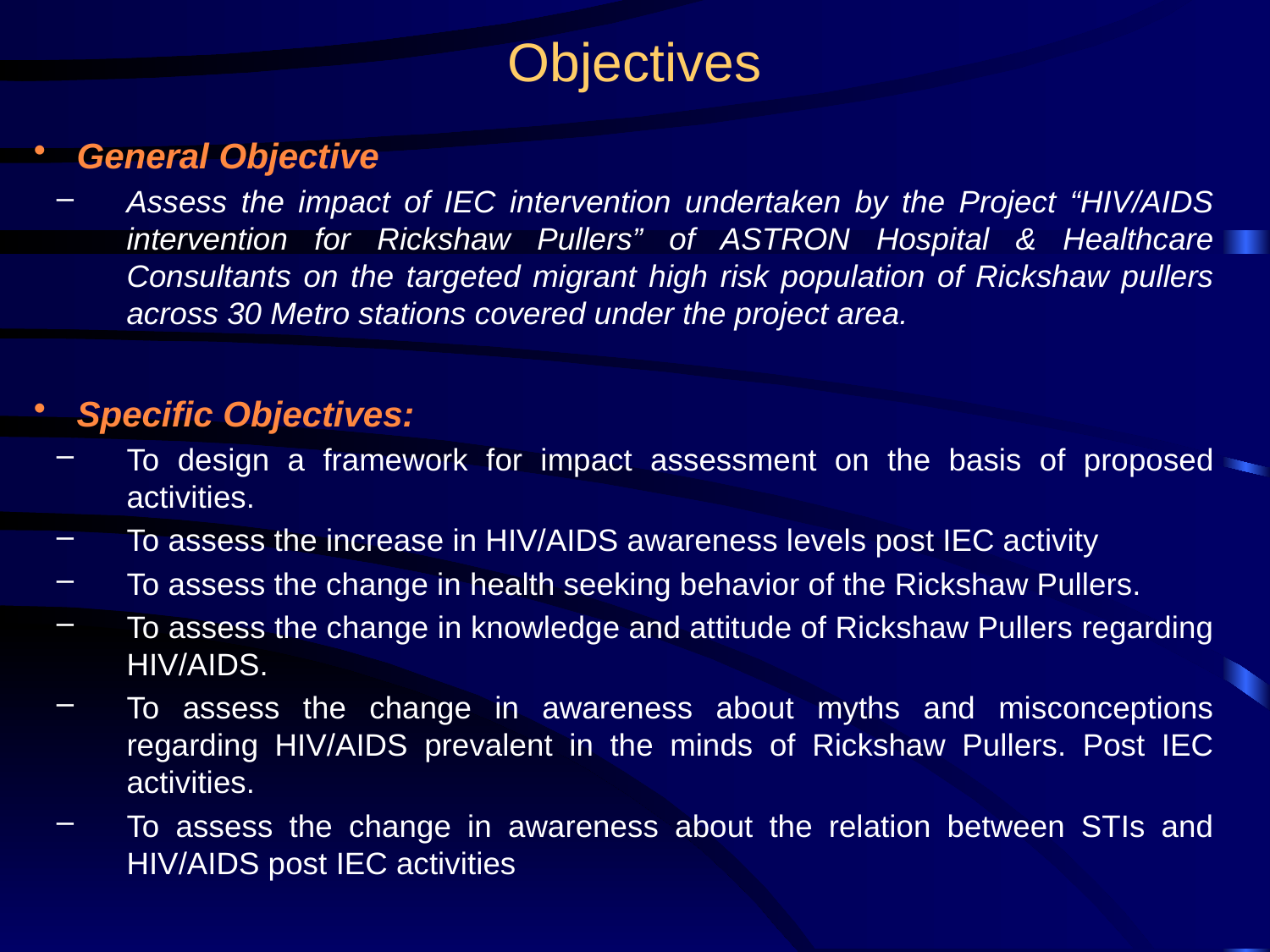

# Objectives
General Objective
Assess the impact of IEC intervention undertaken by the Project “HIV/AIDS intervention for Rickshaw Pullers” of ASTRON Hospital & Healthcare Consultants on the targeted migrant high risk population of Rickshaw pullers across 30 Metro stations covered under the project area.

Specific Objectives:
To design a framework for impact assessment on the basis of proposed activities.
To assess the increase in HIV/AIDS awareness levels post IEC activity
To assess the change in health seeking behavior of the Rickshaw Pullers.
To assess the change in knowledge and attitude of Rickshaw Pullers regarding HIV/AIDS.
To assess the change in awareness about myths and misconceptions regarding HIV/AIDS prevalent in the minds of Rickshaw Pullers. Post IEC activities.
To assess the change in awareness about the relation between STIs and HIV/AIDS post IEC activities